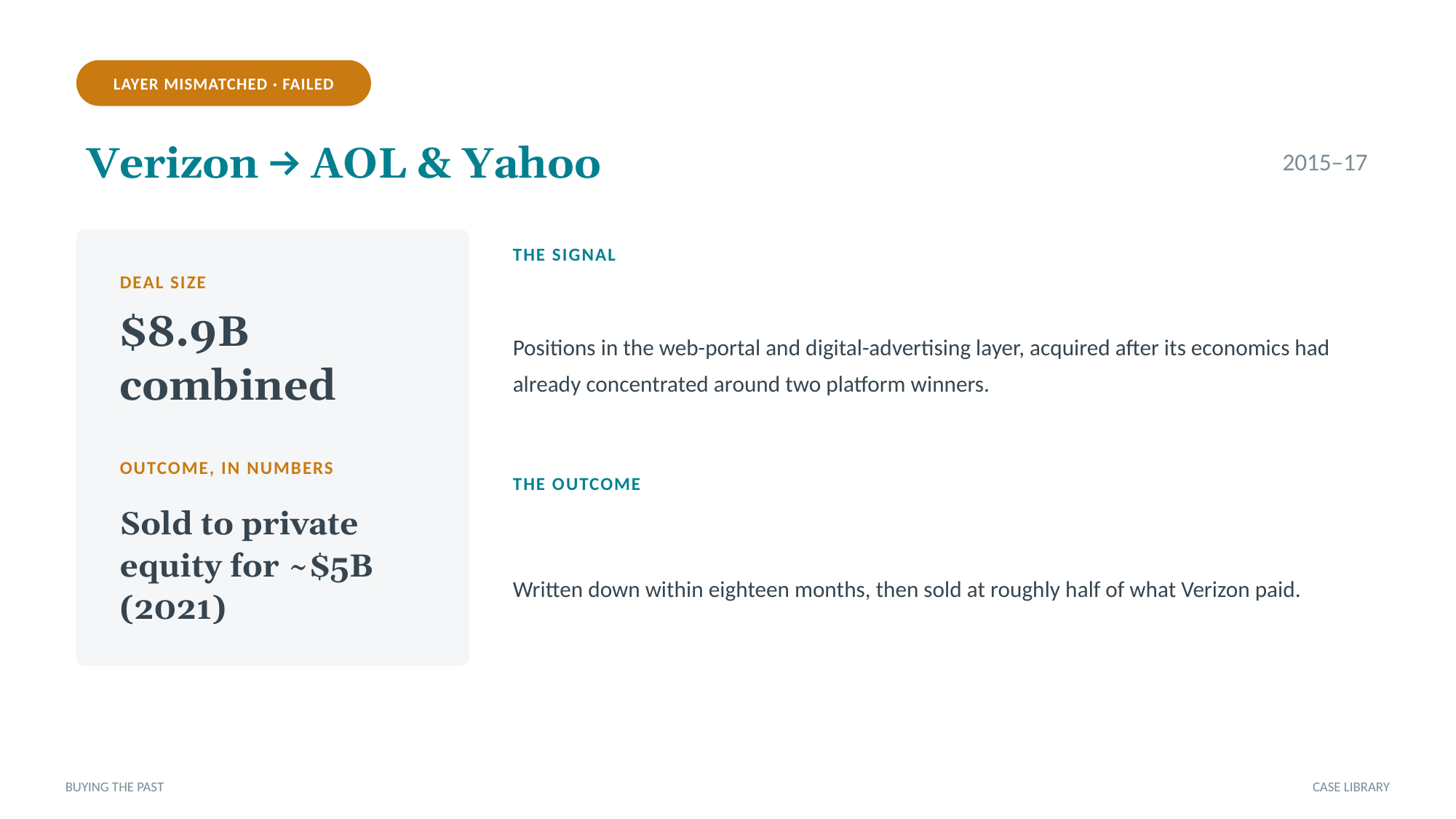

LAYER MISMATCHED · FAILED
Verizon → AOL & Yahoo
2015–17

THE SIGNAL
DEAL SIZE
Positions in the web-portal and digital-advertising layer, acquired after its economics had already concentrated around two platform winners.
$8.9B combined
OUTCOME, IN NUMBERS
THE OUTCOME
Sold to private equity for ~$5B (2021)
Written down within eighteen months, then sold at roughly half of what Verizon paid.
BUYING THE PAST
CASE LIBRARY